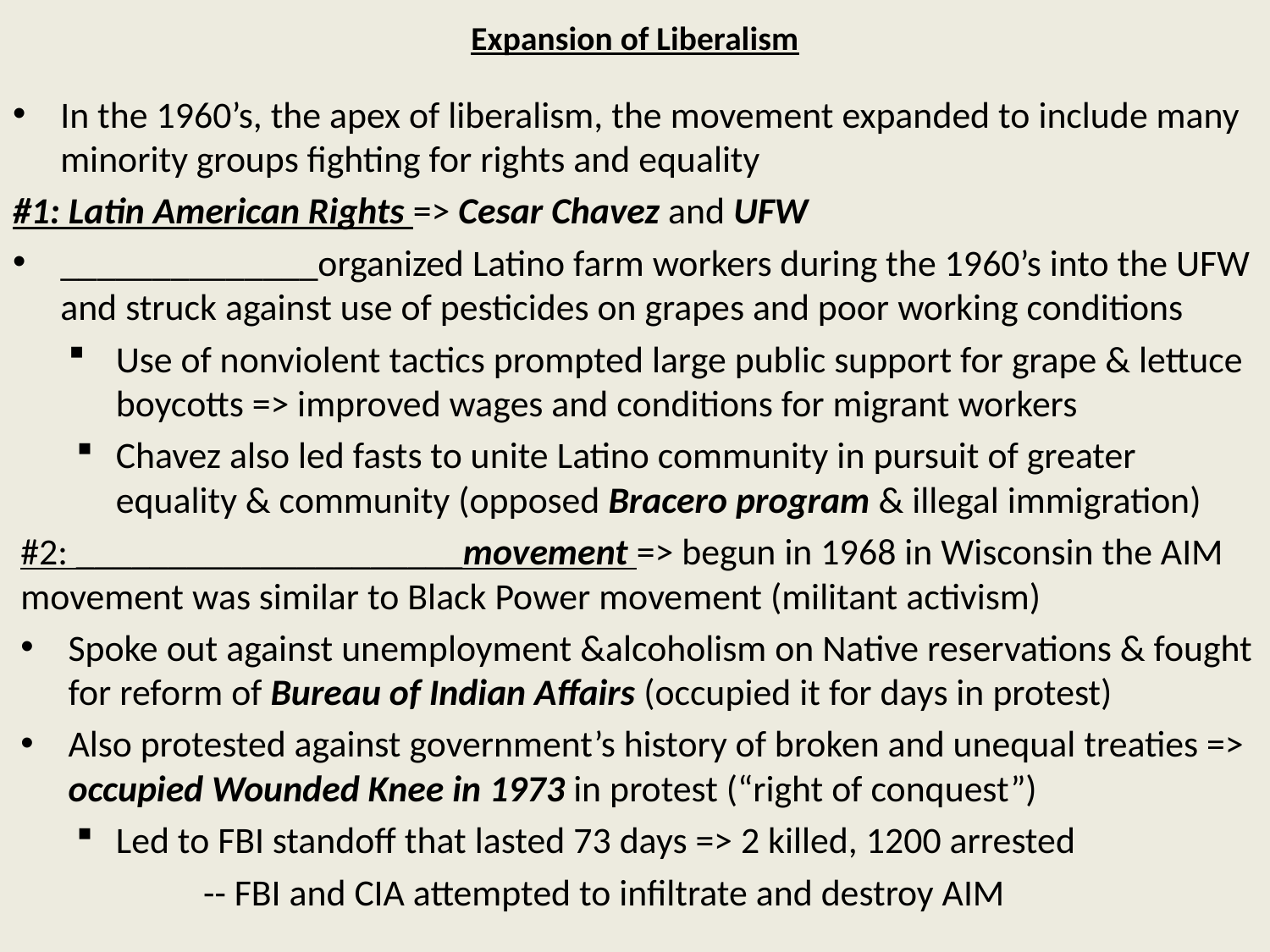

# Expansion of Liberalism
In the 1960’s, the apex of liberalism, the movement expanded to include many minority groups fighting for rights and equality
#1: Latin American Rights => Cesar Chavez and UFW
______________organized Latino farm workers during the 1960’s into the UFW and struck against use of pesticides on grapes and poor working conditions
Use of nonviolent tactics prompted large public support for grape & lettuce boycotts => improved wages and conditions for migrant workers
Chavez also led fasts to unite Latino community in pursuit of greater equality & community (opposed Bracero program & illegal immigration)
#2: _____________________movement => begun in 1968 in Wisconsin the AIM movement was similar to Black Power movement (militant activism)
Spoke out against unemployment &alcoholism on Native reservations & fought for reform of Bureau of Indian Affairs (occupied it for days in protest)
Also protested against government’s history of broken and unequal treaties => occupied Wounded Knee in 1973 in protest (“right of conquest”)
Led to FBI standoff that lasted 73 days => 2 killed, 1200 arrested
	-- FBI and CIA attempted to infiltrate and destroy AIM